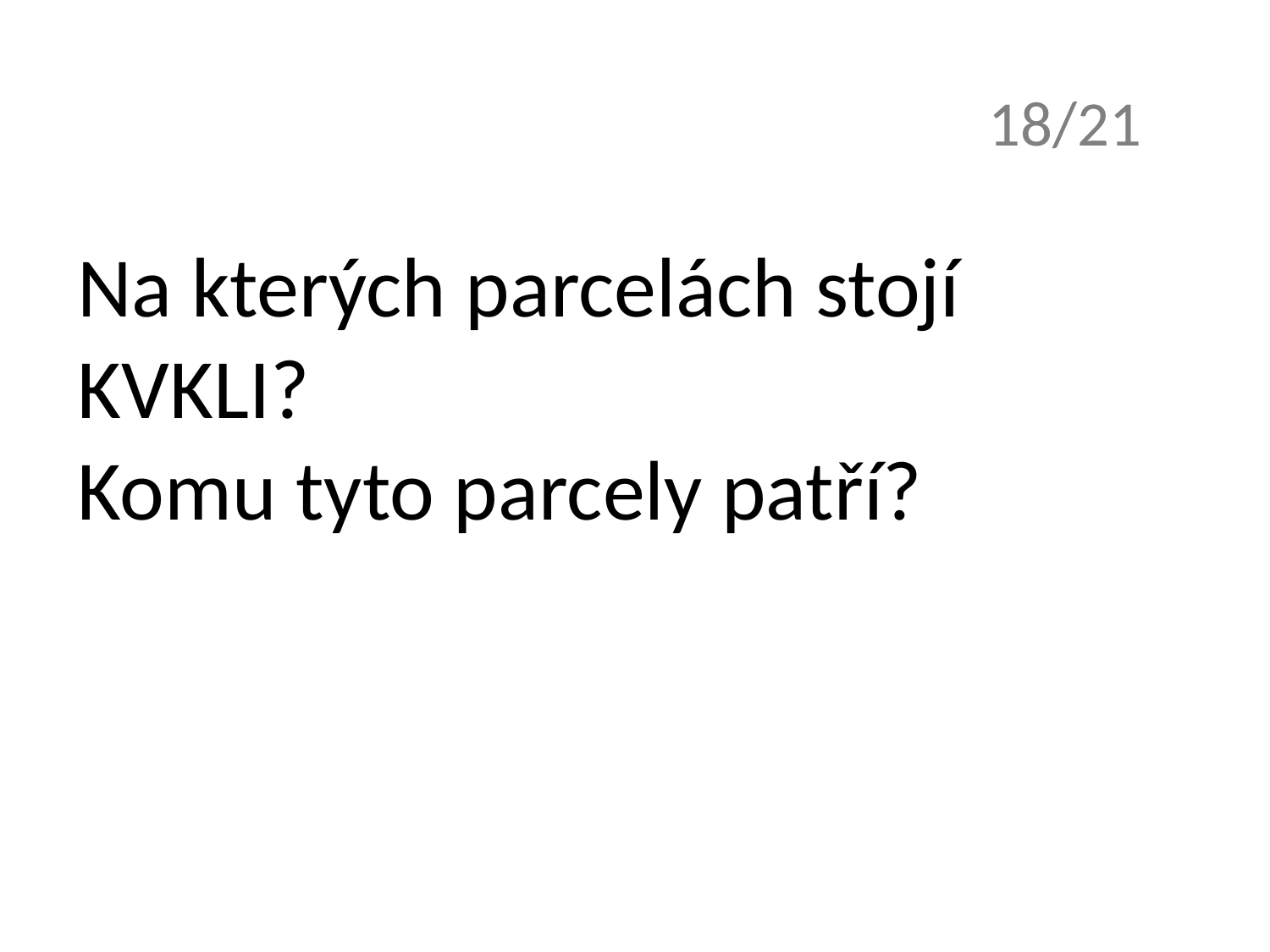

18/21
Na kterých parcelách stojí KVKLI?
Komu tyto parcely patří?